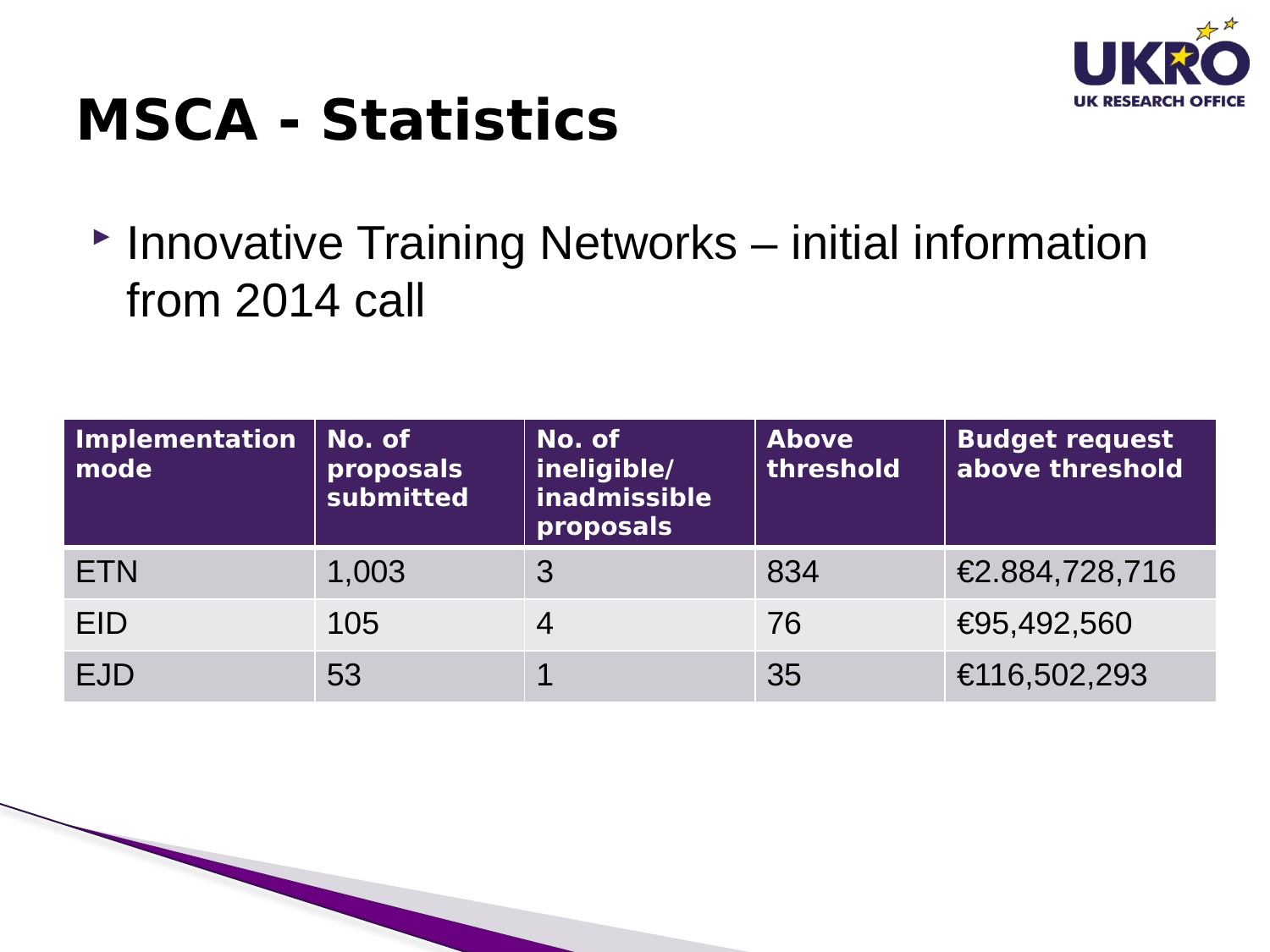

# MSCA - Statistics
Innovative Training Networks – initial information from 2014 call

| Implementation mode | No. of proposals submitted | No. of ineligible/ inadmissible proposals | Above threshold | Budget request above threshold |
| --- | --- | --- | --- | --- |
| ETN | 1,003 | 3 | 834 | €2.884,728,716 |
| EID | 105 | 4 | 76 | €95,492,560 |
| EJD | 53 | 1 | 35 | €116,502,293 |